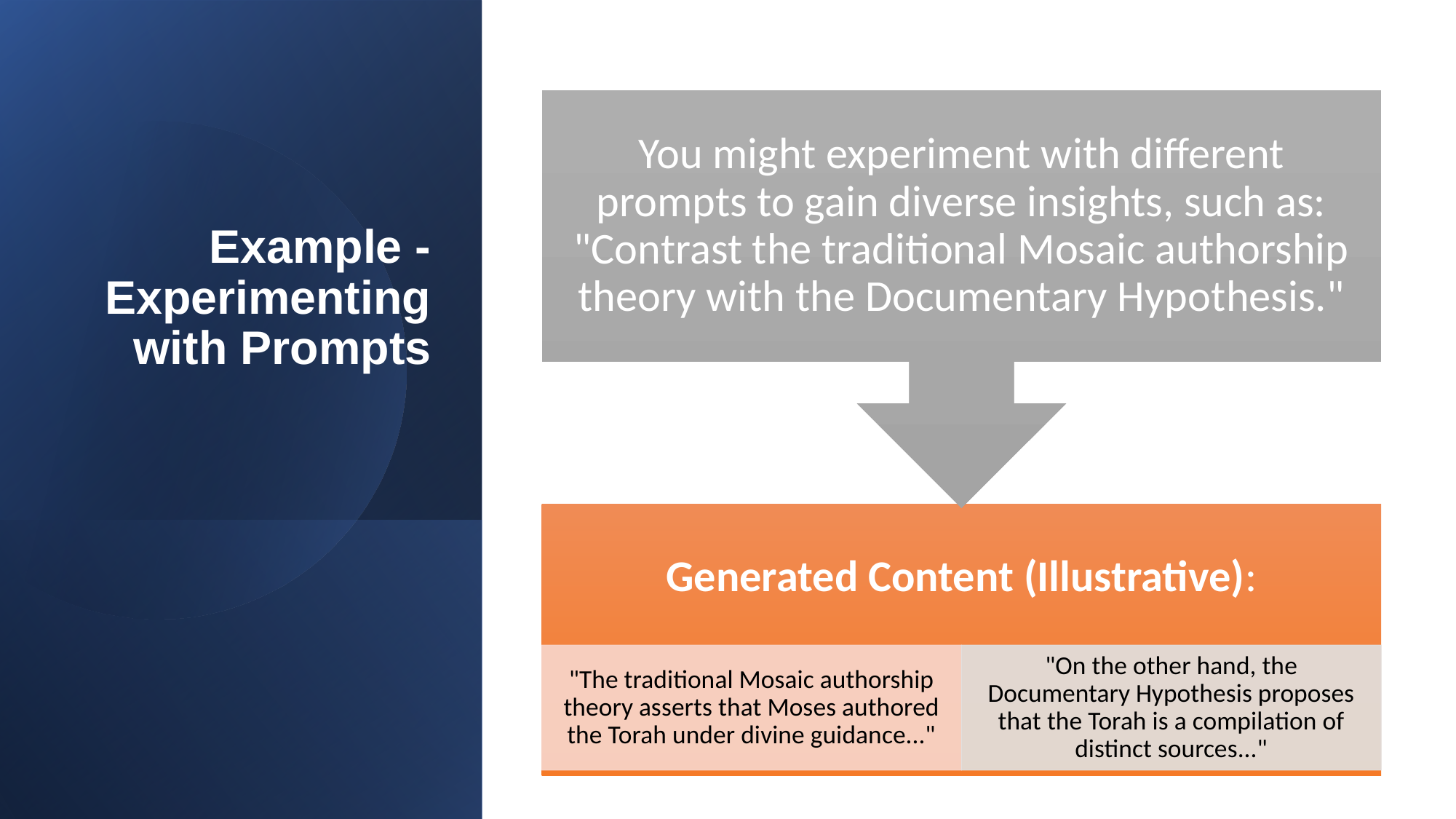

Generated Content (Illustrative):
"The traditional Mosaic authorship theory asserts that Moses authored the Torah under divine guidance..."
"On the other hand, the Documentary Hypothesis proposes that the Torah is a compilation of distinct sources..."
You might experiment with different prompts to gain diverse insights, such as: "Contrast the traditional Mosaic authorship theory with the Documentary Hypothesis."

# Example - Experimenting with Prompts